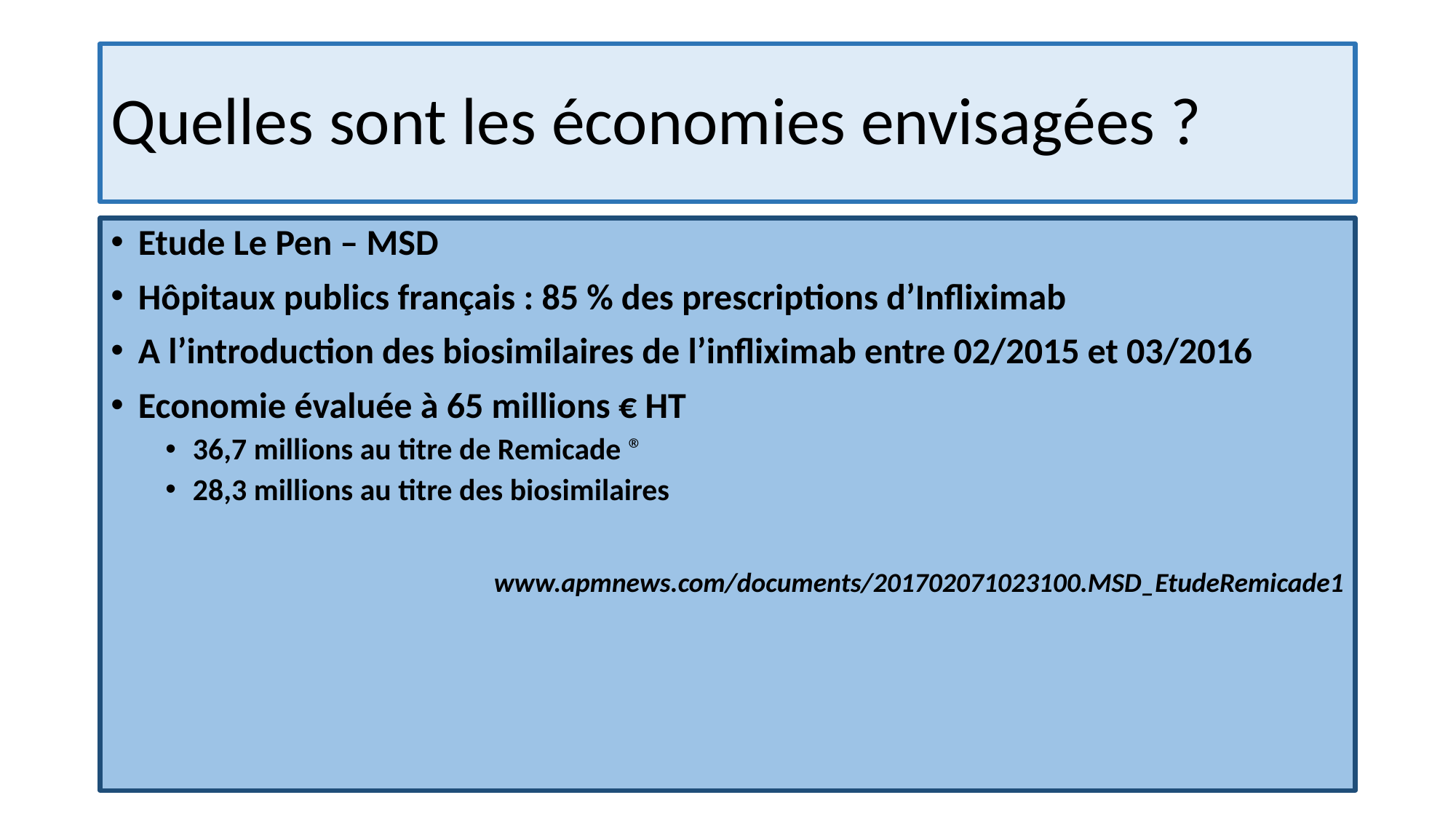

# Quelles sont les économies envisagées ?
Etude Le Pen – MSD
Hôpitaux publics français : 85 % des prescriptions d’Infliximab
A l’introduction des biosimilaires de l’infliximab entre 02/2015 et 03/2016
Economie évaluée à 65 millions € HT
36,7 millions au titre de Remicade ®
28,3 millions au titre des biosimilaires

www.apmnews.com/documents/201702071023100.MSD_EtudeRemicade1